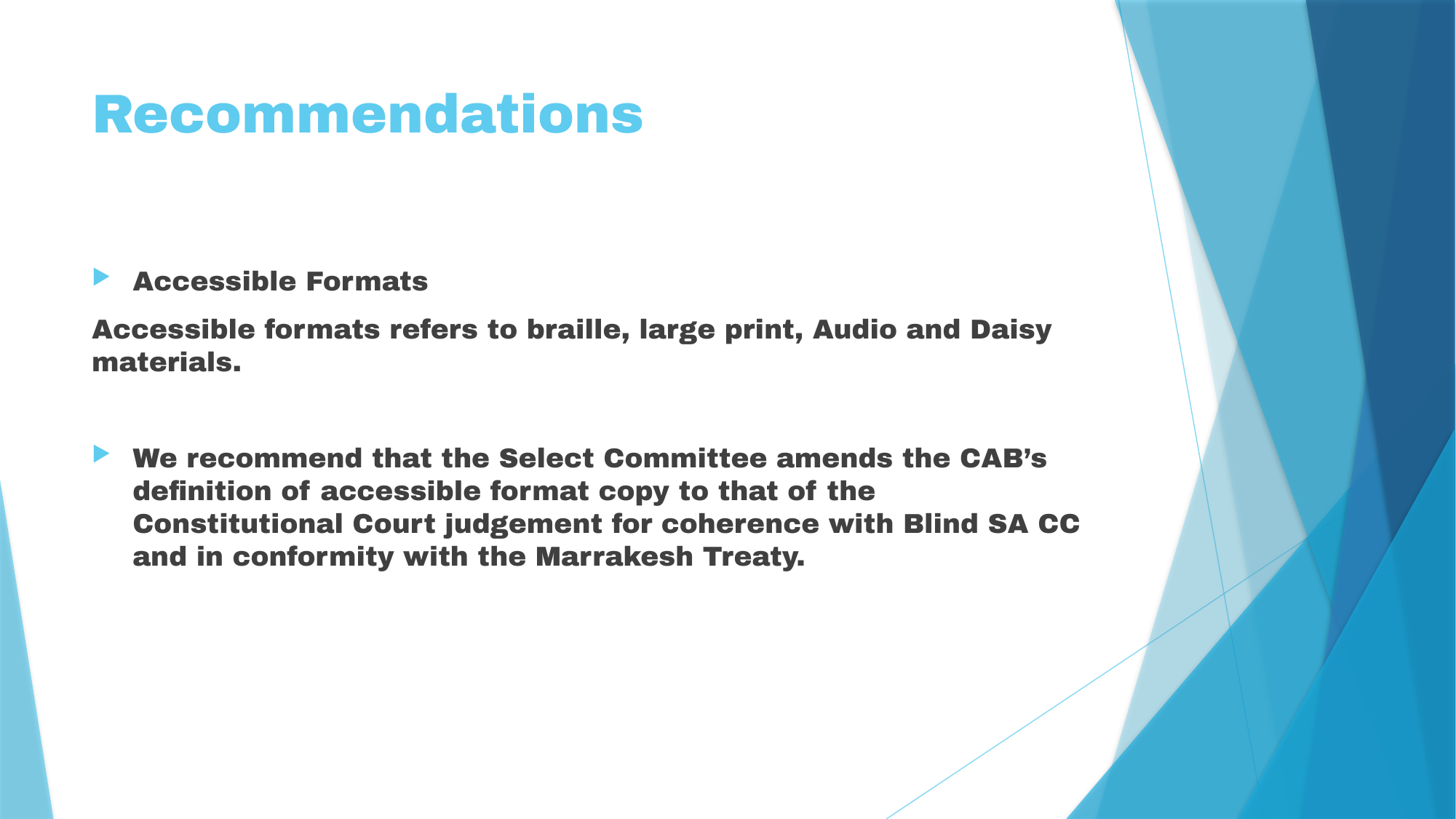

# Recommendations
Accessible Formats
Accessible formats refers to braille, large print, Audio and Daisy materials.

We recommend that the Select Committee amends the CAB’s definition of accessible format copy to that of the Constitutional Court judgement for coherence with Blind SA CC  and in conformity with the Marrakesh Treaty.